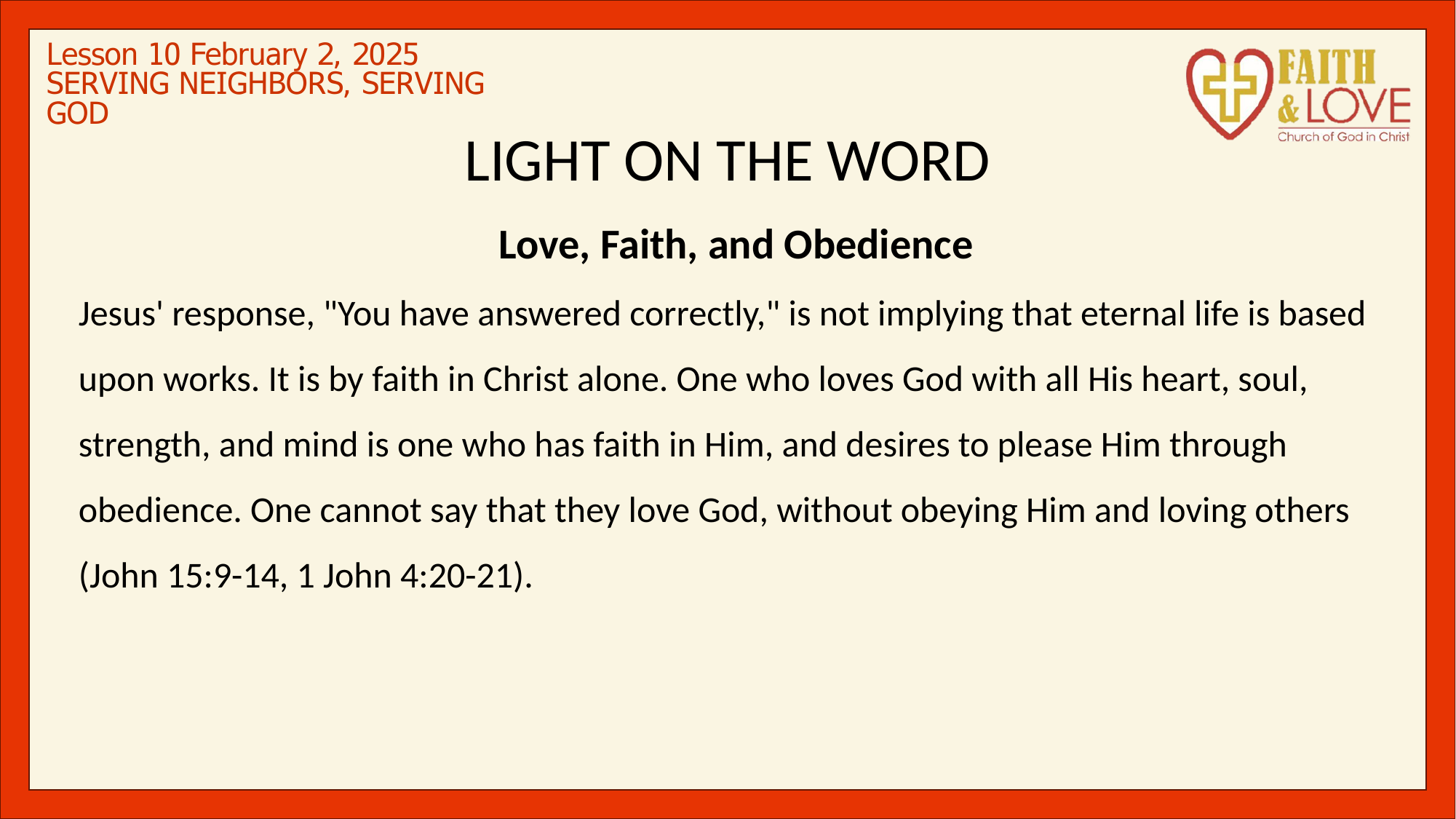

LIGHT ON THE WORD
Love, Faith, and Obedience
Jesus' response, "You have answered correctly," is not implying that eternal life is based upon works. It is by faith in Christ alone. One who loves God with all His heart, soul, strength, and mind is one who has faith in Him, and desires to please Him through obedience. One cannot say that they love God, without obeying Him and loving others (John 15:9-14, 1 John 4:20-21).